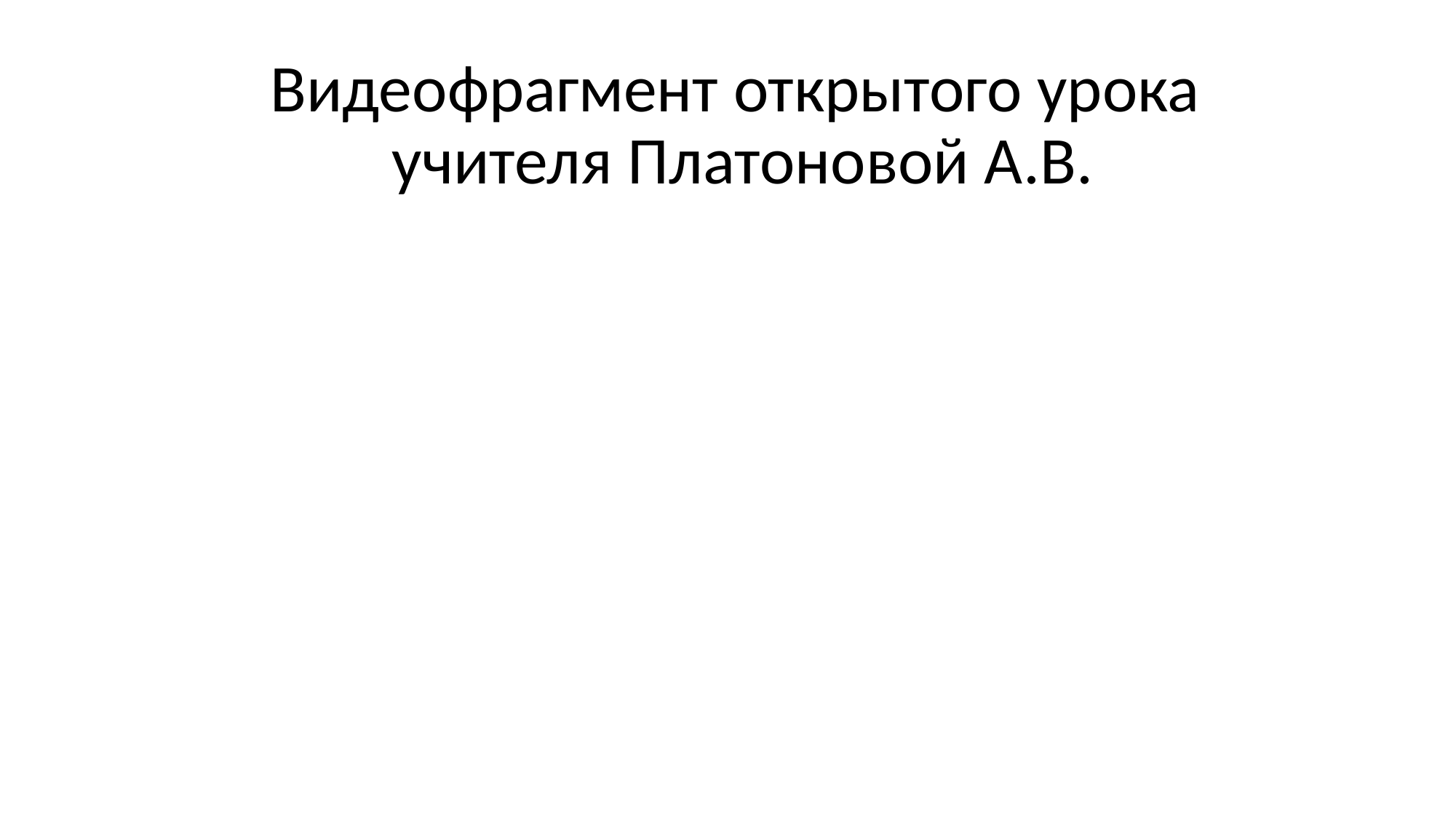

# Видеофрагмент открытого урока учителя Платоновой А.В.